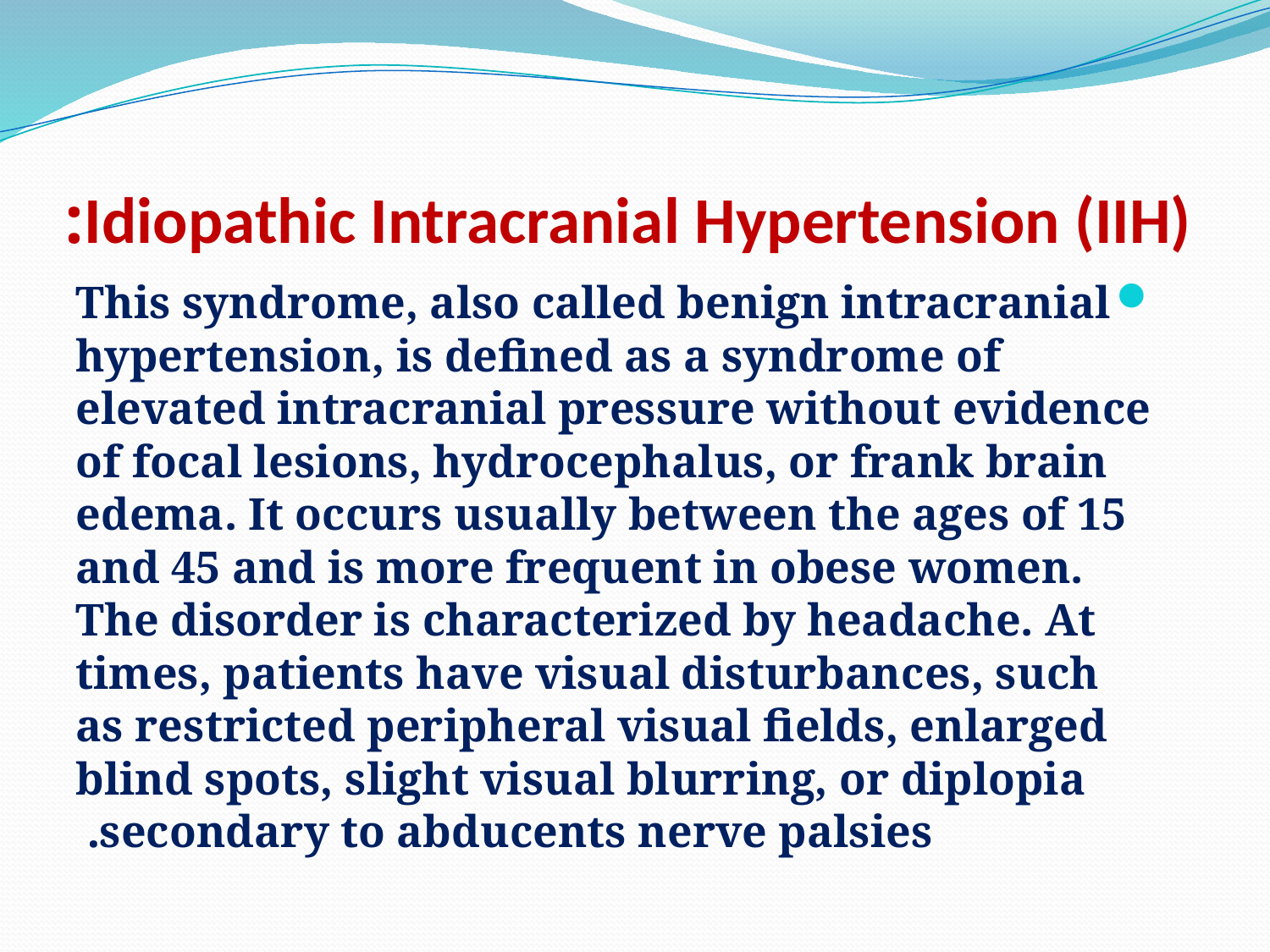

# Idiopathic Intracranial Hypertension (IIH):
This syndrome, also called benign intracranial hypertension, is defined as a syndrome of elevated intracranial pressure without evidence of focal lesions, hydrocephalus, or frank brain edema. It occurs usually between the ages of 15 and 45 and is more frequent in obese women. The disorder is characterized by headache. At times, patients have visual disturbances, such as restricted peripheral visual fields, enlarged blind spots, slight visual blurring, or diplopia secondary to abducents nerve palsies.